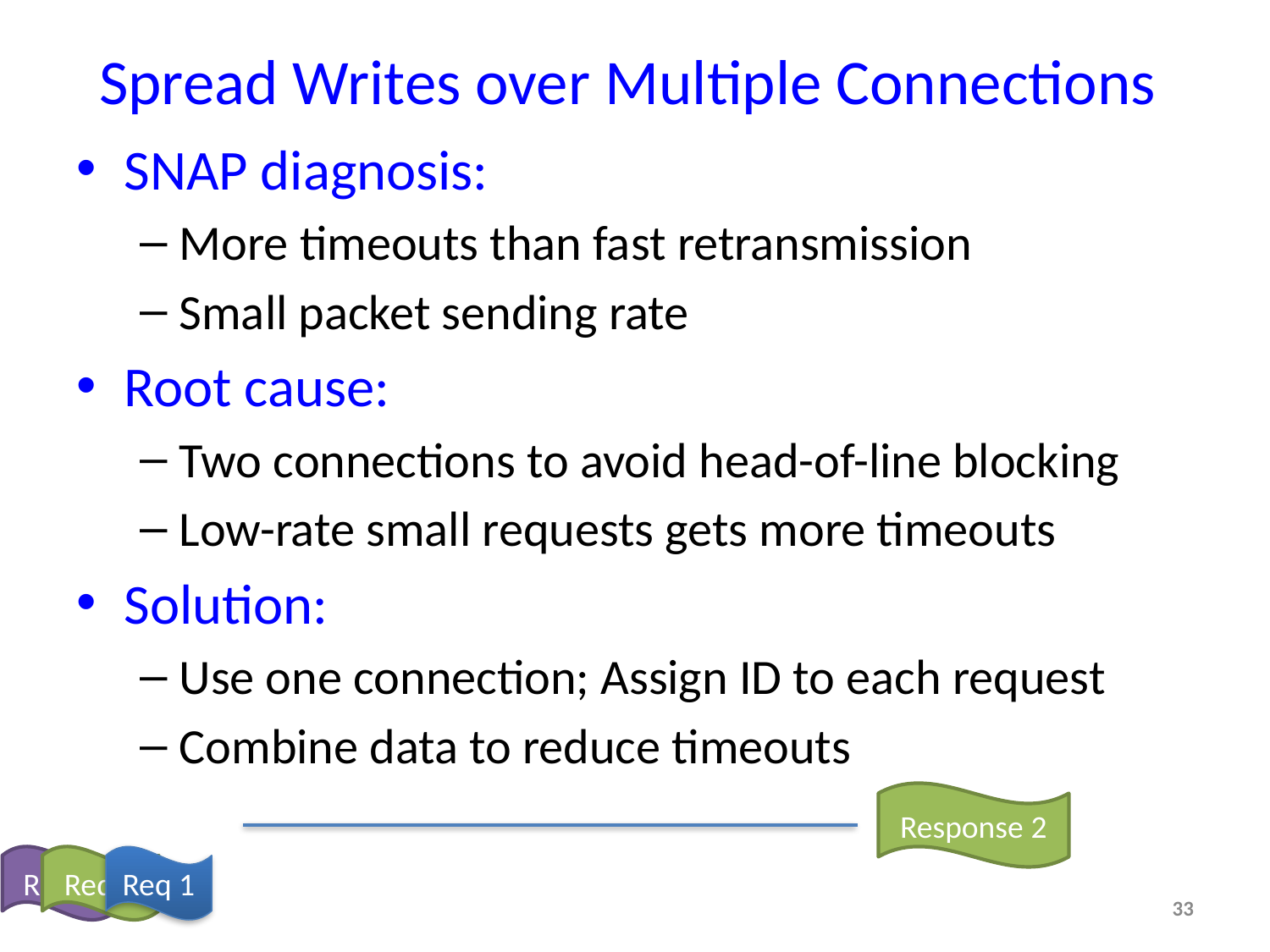

# Spread Writes over Multiple Connections
SNAP diagnosis:
More timeouts than fast retransmission
Small packet sending rate
Root cause:
Two connections to avoid head-of-line blocking
Low-rate small requests gets more timeouts
Solution:
Use one connection; Assign ID to each request
Combine data to reduce timeouts

Response 2
Req 3
Req 2
Req 1
33